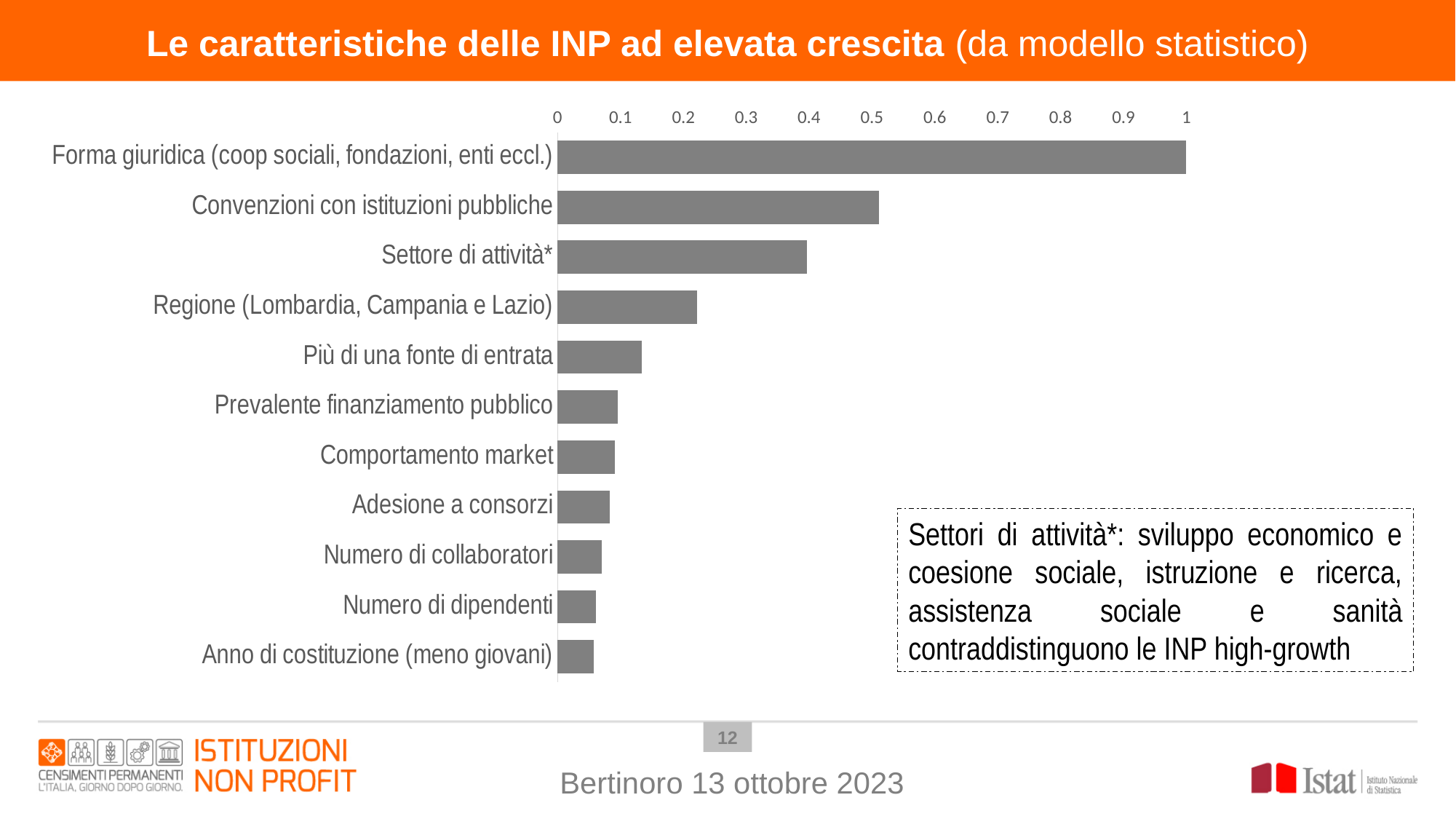

Le caratteristiche delle INP ad elevata crescita (da modello statistico)

### Chart

| Category | Serie 1 |
|---|---|
| Forma giuridica (coop sociali, fondazioni, enti eccl.) | 1.0 |
| Convenzioni con istituzioni pubbliche | 0.5108 |
| Settore di attività* | 0.3962 |
| Regione (Lombardia, Campania e Lazio) | 0.2216 |
| Più di una fonte di entrata | 0.1345 |
| Prevalente finanziamento pubblico | 0.0959 |
| Comportamento market | 0.0913 |
| Adesione a consorzi | 0.0828 |
| Numero di collaboratori | 0.0707 |
| Numero di dipendenti | 0.0608 |
| Anno di costituzione (meno giovani) | 0.0571 |
Settori di attività*: sviluppo economico e coesione sociale, istruzione e ricerca, assistenza sociale e sanità contraddistinguono le INP high-growth
12
Bertinoro 13 ottobre 2023